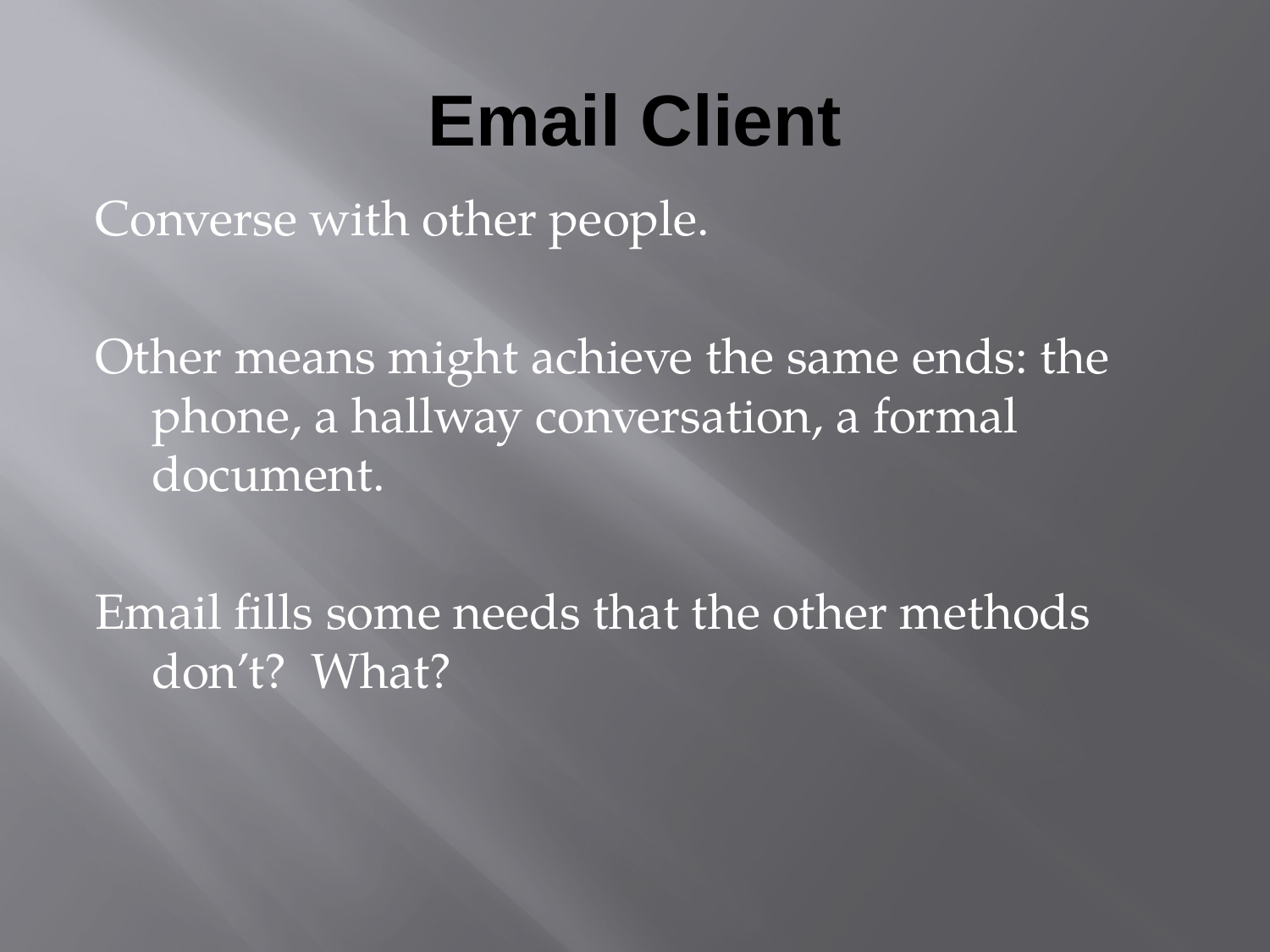

# Email Client
Converse with other people.

Other means might achieve the same ends: the phone, a hallway conversation, a formal document.

Email fills some needs that the other methods don’t?  What?